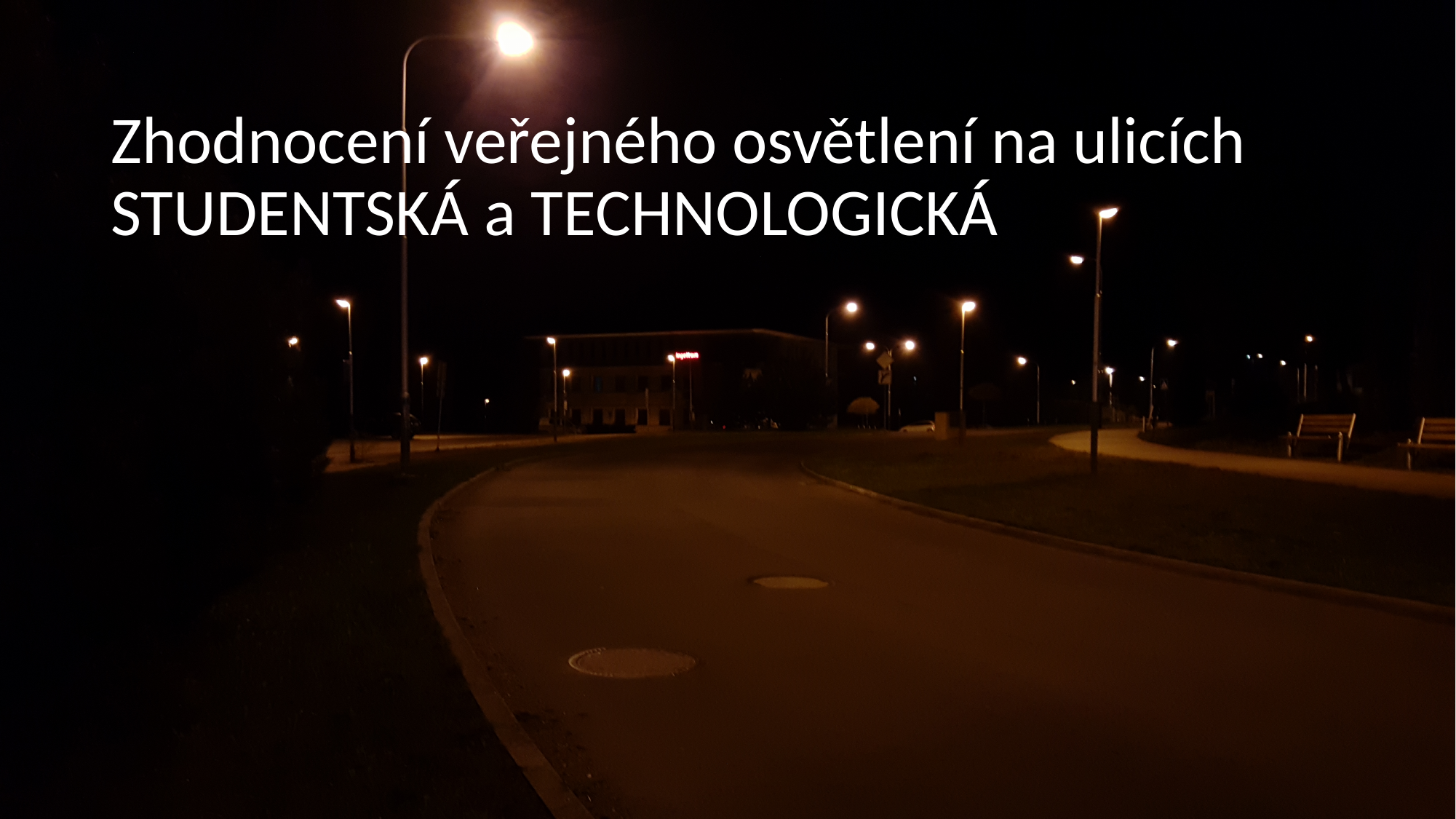

# Zhodnocení veřejného osvětlení na ulicích STUDENTSKÁ a TECHNOLOGICKÁ